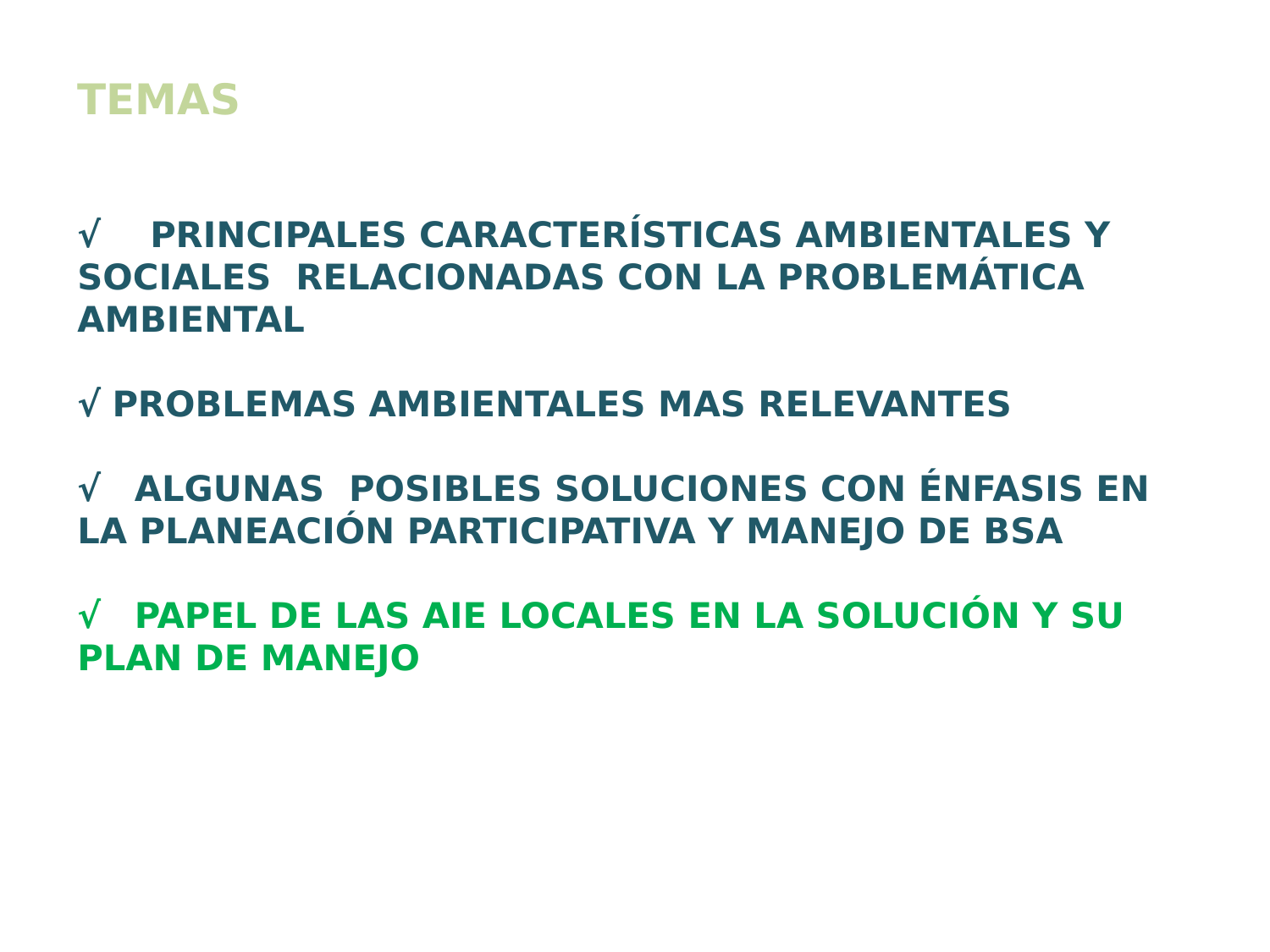

TEMAS
√    PRINCIPALES CARACTERÍSTICAS AMBIENTALES Y SOCIALES  RELACIONADAS CON LA PROBLEMÁTICA AMBIENTAL

√ PROBLEMAS AMBIENTALES MAS RELEVANTES

√   ALGUNAS  POSIBLES SOLUCIONES CON ÉNFASIS EN LA PLANEACIÓN PARTICIPATIVA Y MANEJO DE BSA

√   PAPEL DE LAS AIE LOCALES EN LA SOLUCIÓN Y SU PLAN DE MANEJO